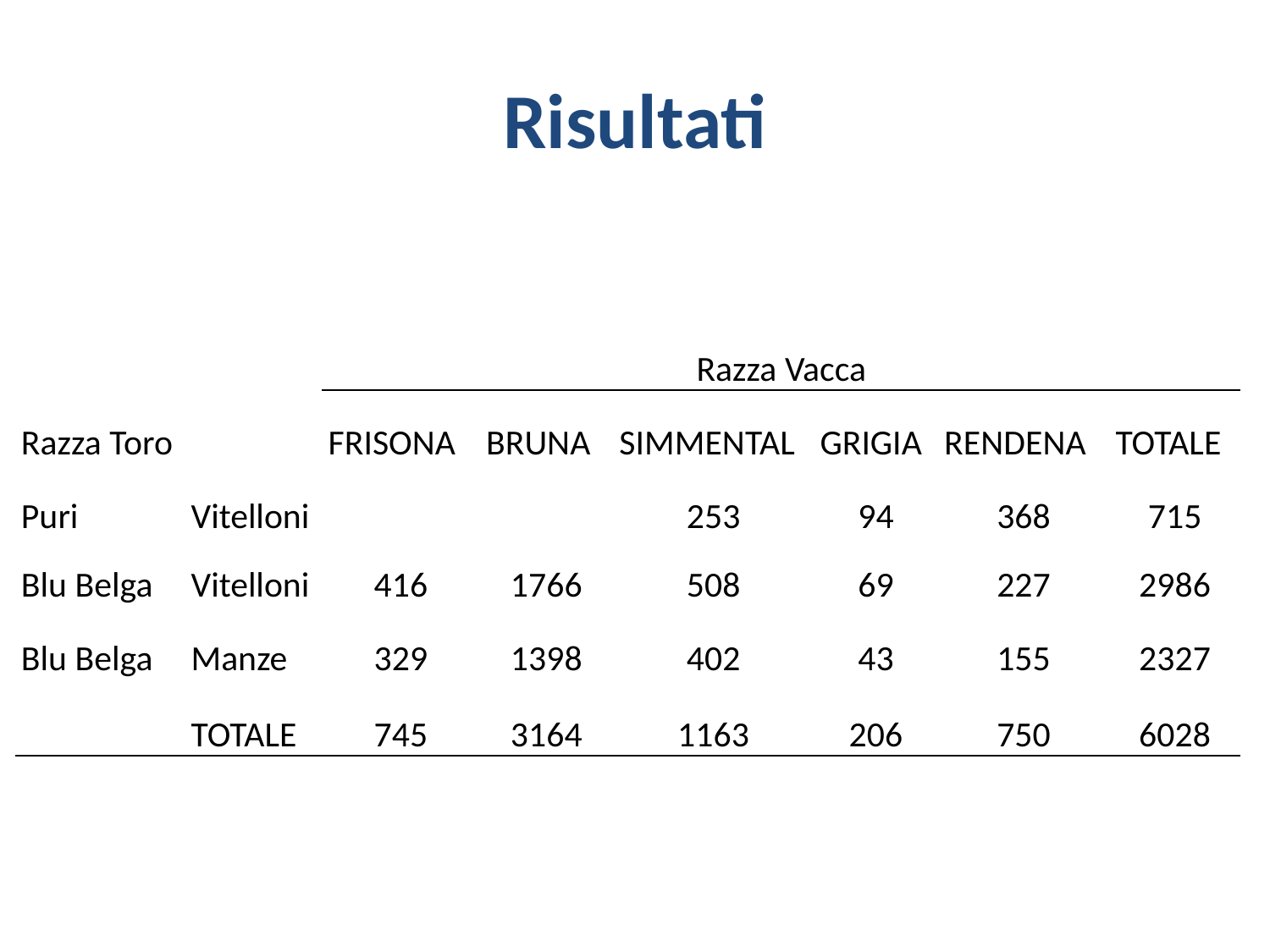

# Risultati
|  |  | Razza Vacca |  |  |  |  |  |
| --- | --- | --- | --- | --- | --- | --- | --- |
| Razza Toro |  | FRISONA | BRUNA | SIMMENTAL | GRIGIA | RENDENA | TOTALE |
| Puri | Vitelloni |  |  | 253 | 94 | 368 | 715 |
| Blu Belga | Vitelloni | 416 | 1766 | 508 | 69 | 227 | 2986 |
| Blu Belga | Manze | 329 | 1398 | 402 | 43 | 155 | 2327 |
|  | TOTALE | 745 | 3164 | 1163 | 206 | 750 | 6028 |